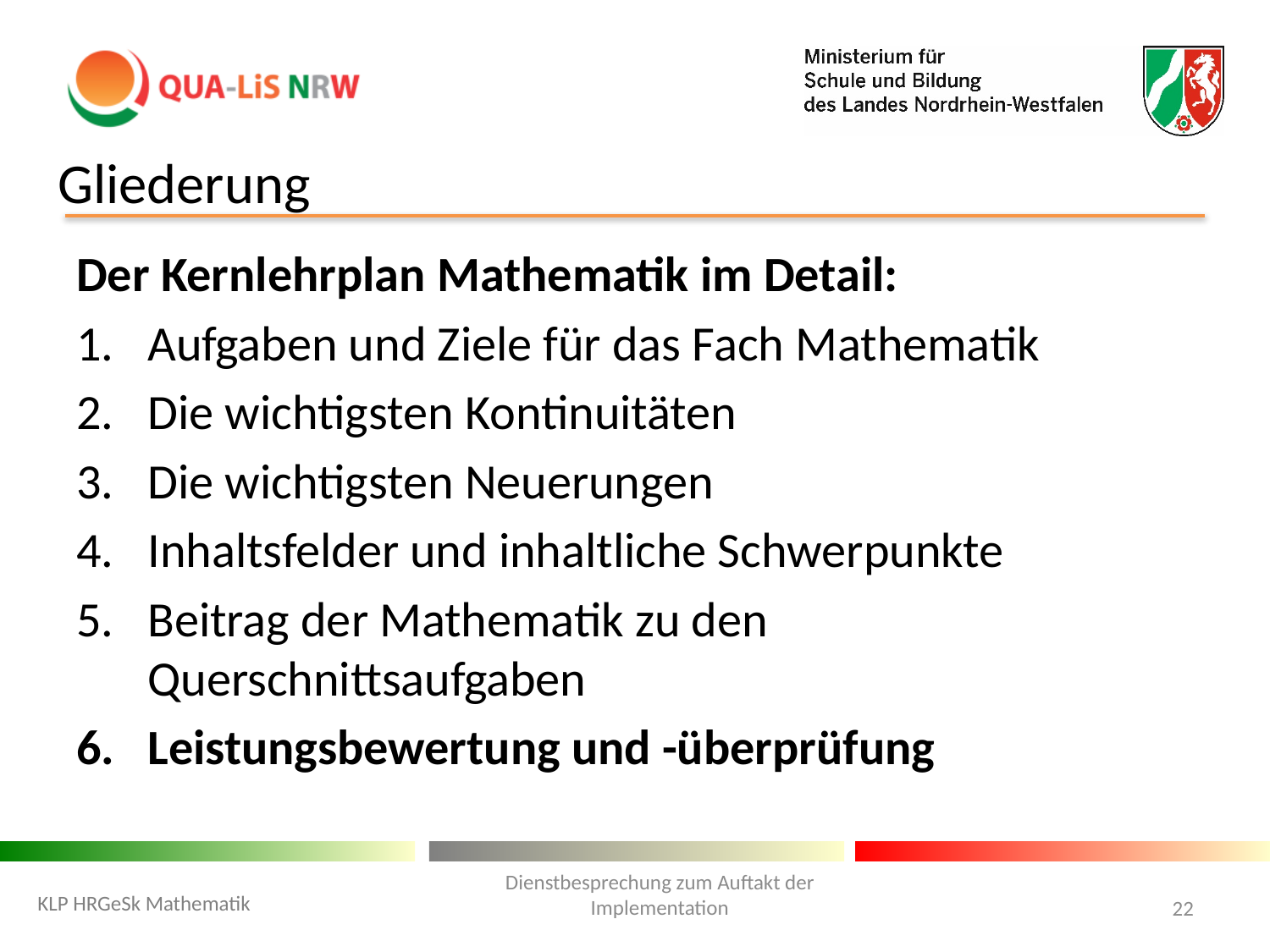

# Gliederung
Der Kernlehrplan Mathematik im Detail:
Aufgaben und Ziele für das Fach Mathematik
Die wichtigsten Kontinuitäten
Die wichtigsten Neuerungen
Inhaltsfelder und inhaltliche Schwerpunkte
Beitrag der Mathematik zu den Querschnittsaufgaben
Leistungsbewertung und -überprüfung

Dienstbesprechung zum Auftakt der Implementation

KLP HRGeSk Mathematik
22